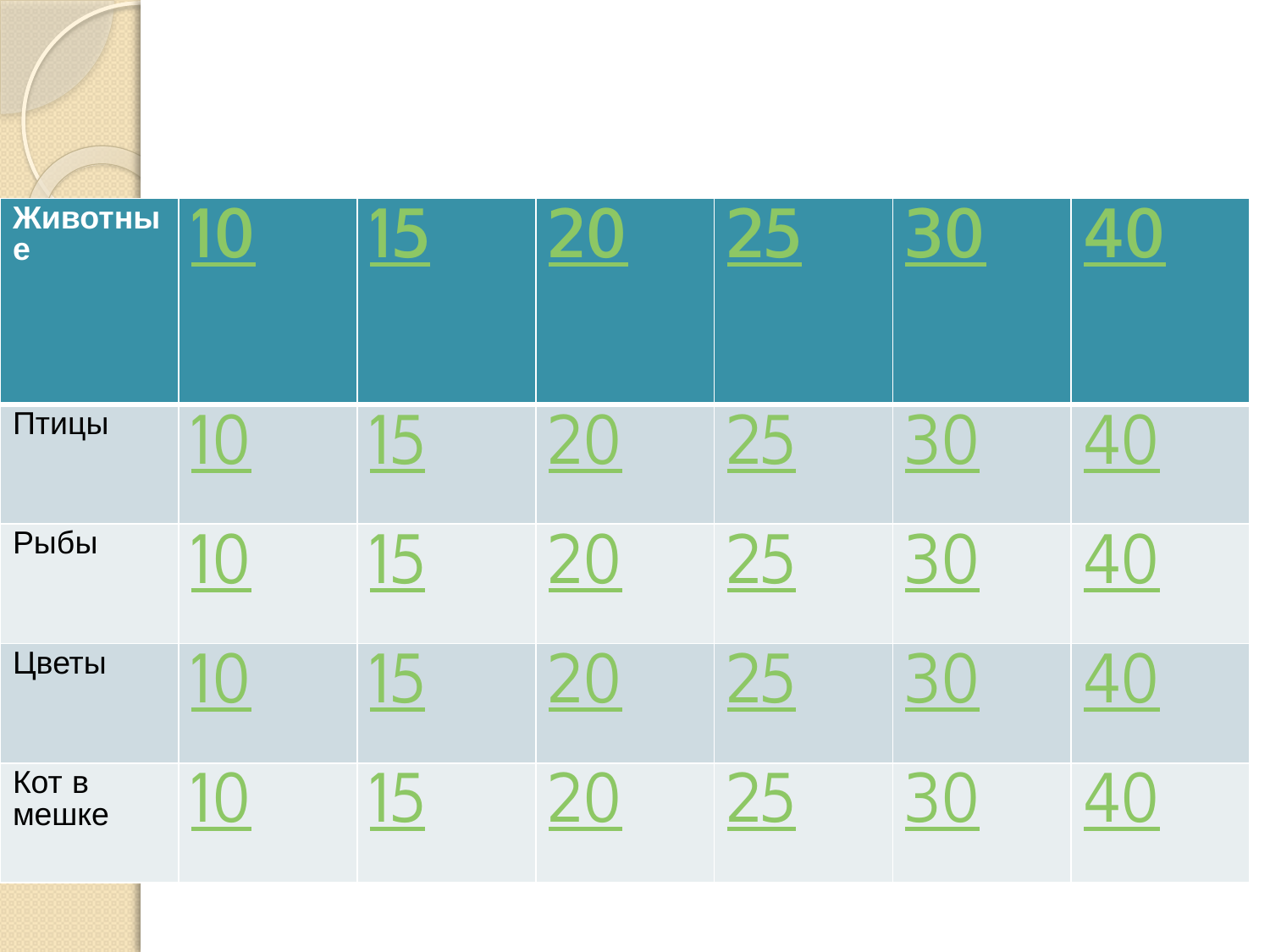

| Животные | 10 | 15 | 20 | 25 | 30 | 40 |
| --- | --- | --- | --- | --- | --- | --- |
| Птицы | 10 | 15 | 20 | 25 | 30 | 40 |
| Рыбы | 10 | 15 | 20 | 25 | 30 | 40 |
| Цветы | 10 | 15 | 20 | 25 | 30 | 40 |
| Кот в мешке | 10 | 15 | 20 | 25 | 30 | 40 |